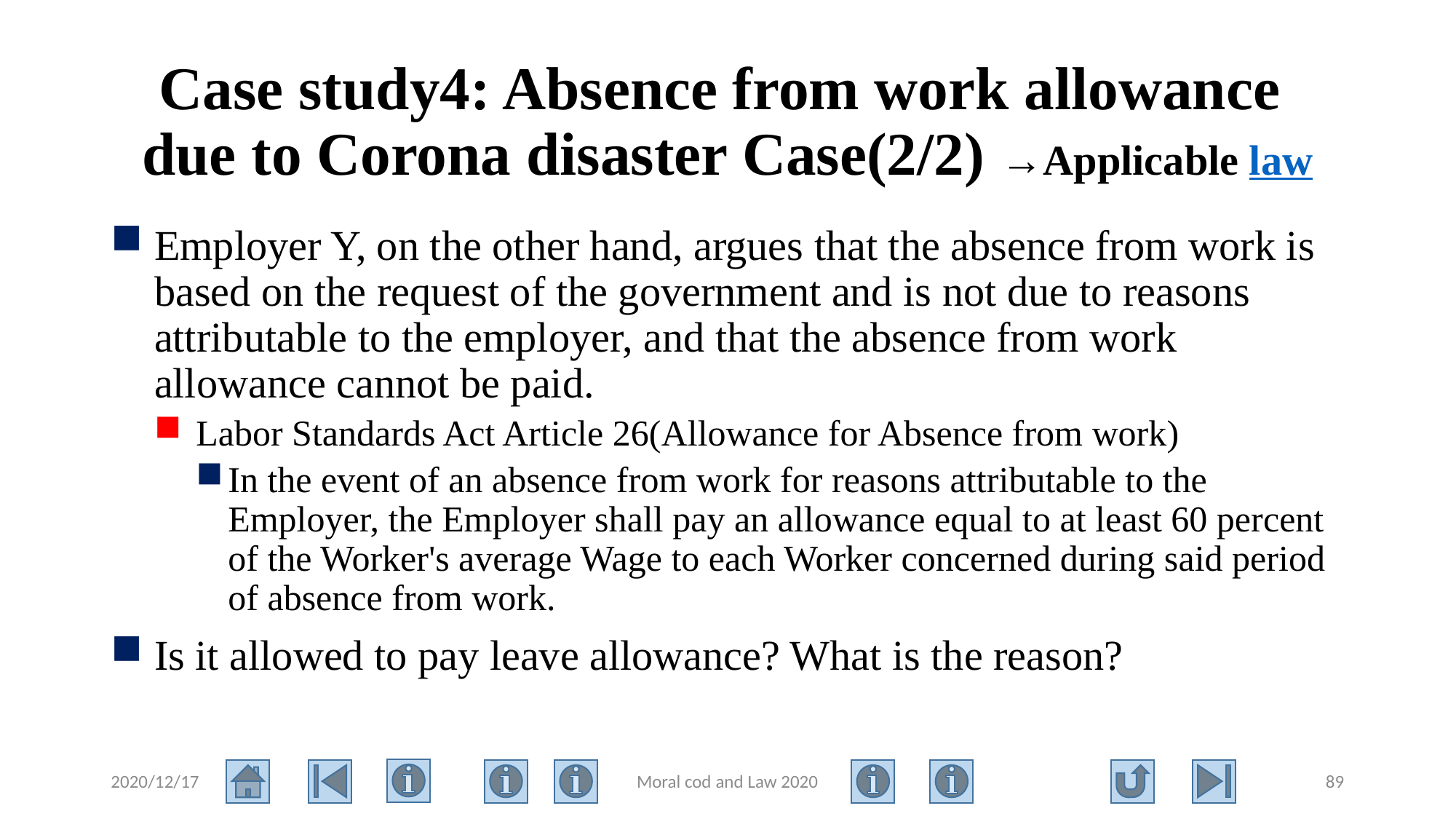

# Case study4: Absence from work allowance due to Corona disaster Case(2/2) →Applicable law
Employer Y, on the other hand, argues that the absence from work is based on the request of the government and is not due to reasons attributable to the employer, and that the absence from work allowance cannot be paid.
Labor Standards Act Article 26(Allowance for Absence from work)
In the event of an absence from work for reasons attributable to the Employer, the Employer shall pay an allowance equal to at least 60 percent of the Worker's average Wage to each Worker concerned during said period of absence from work.
Is it allowed to pay leave allowance? What is the reason?
2020/12/17
Moral cod and Law 2020
89